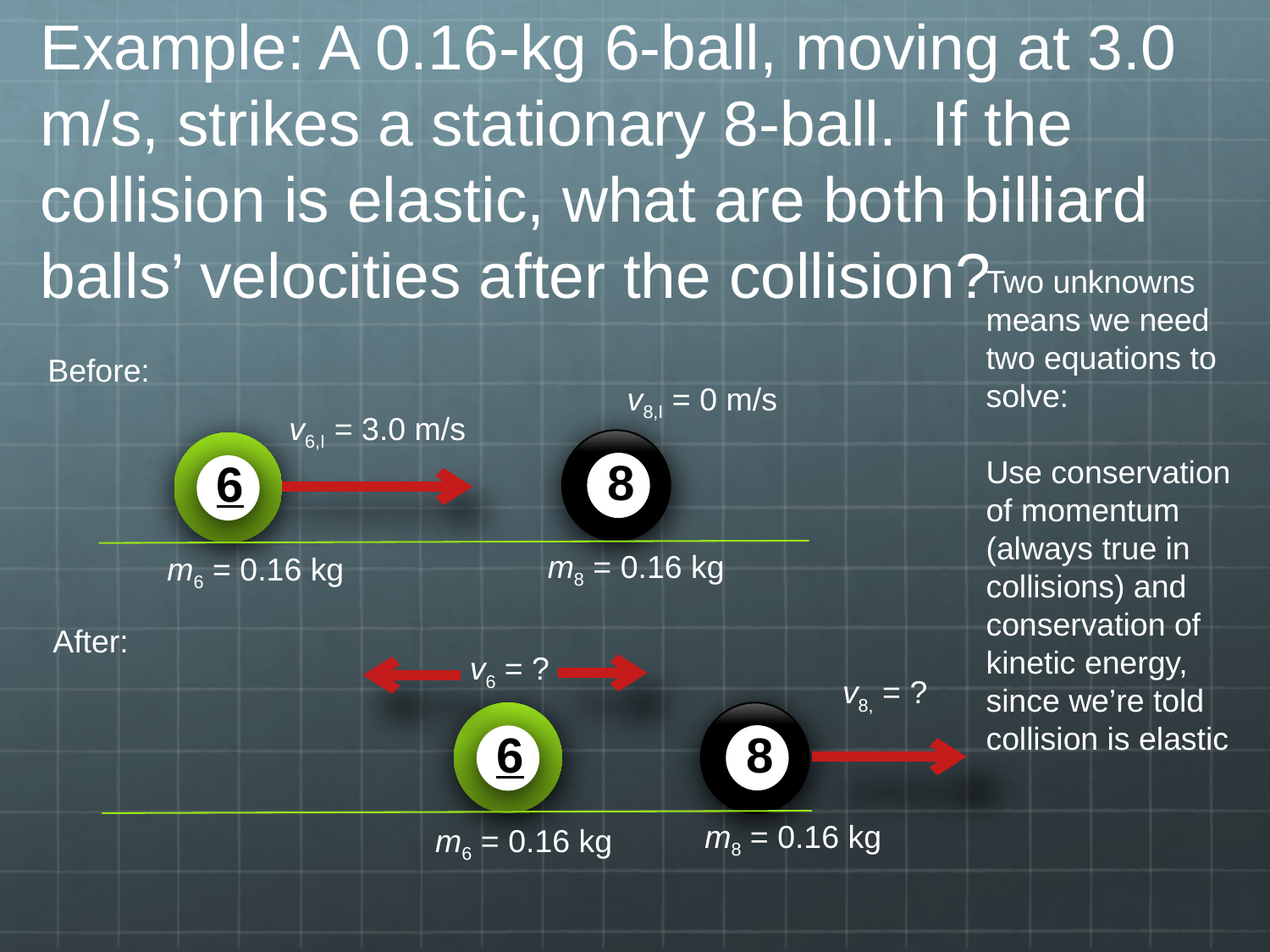

Example: A 0.16-kg 6-ball, moving at 3.0 m/s, strikes a stationary 8-ball.  If the collision is elastic, what are both billiard balls’ velocities after the collision?
Two unknowns means we need two equations to solve:

Use conservation of momentum (always true in collisions) and conservation of kinetic energy, since we’re told collision is elastic
Before:
v8,I = 0 m/s
v6,I = 3.0 m/s

8
6

m8 = 0.16 kg
m6 = 0.16 kg
After:
v6 = ?
v8, = ?

8
6

m8 = 0.16 kg
m6 = 0.16 kg